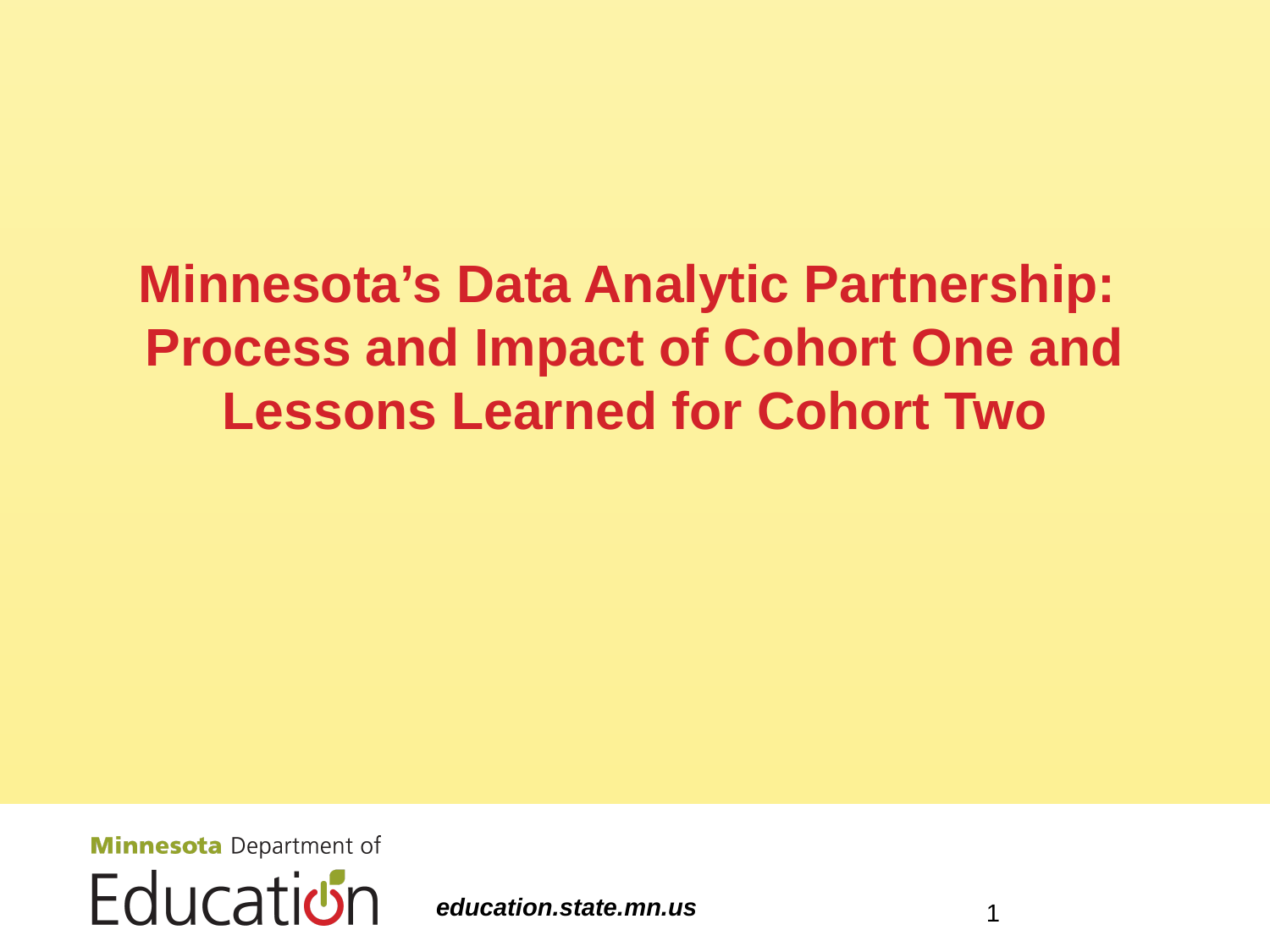

# Minnesota’s Data Analytic Partnership:  Process and Impact of Cohort One and Lessons Learned for Cohort Two
education.state.mn.us
1